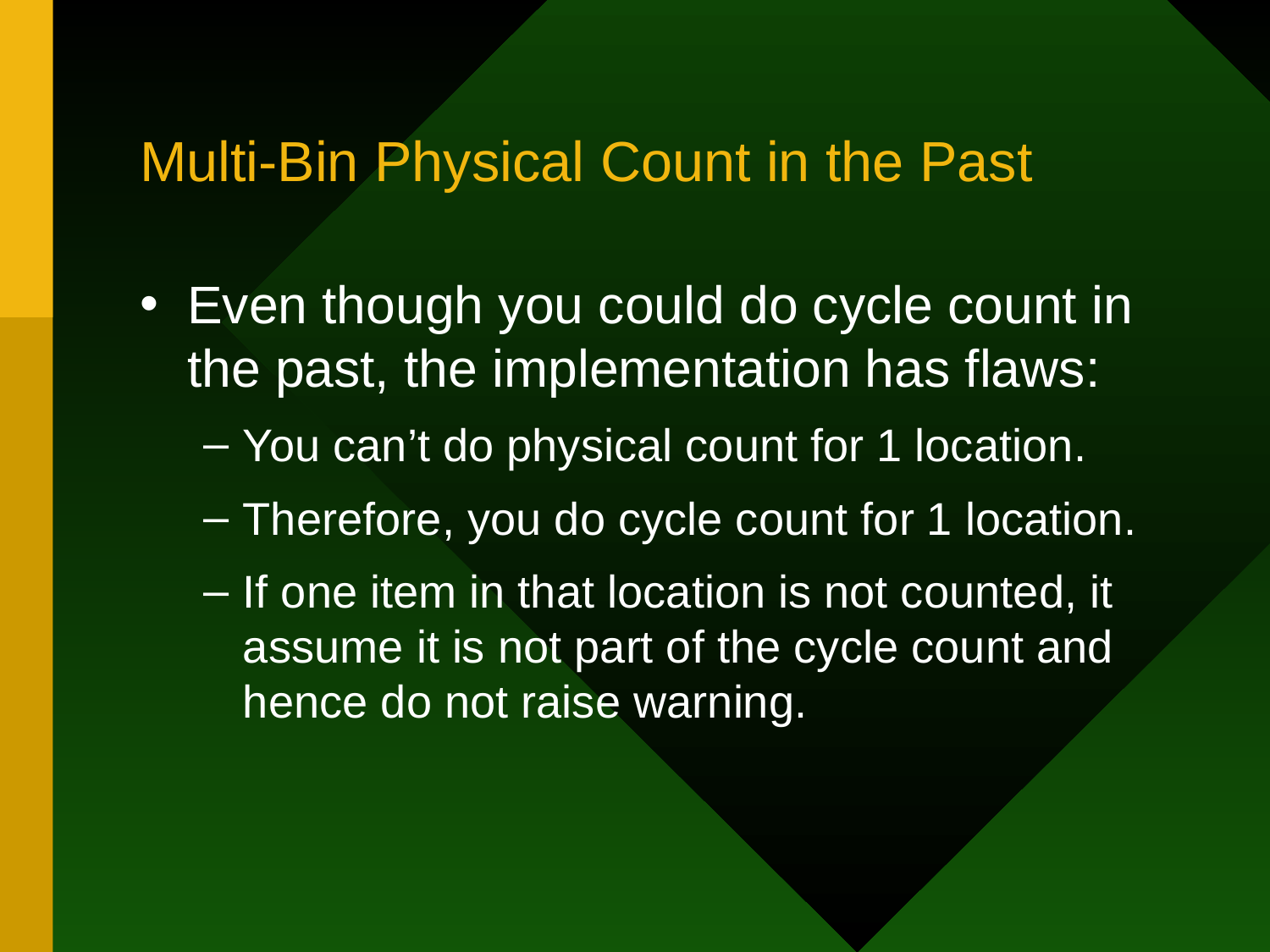

# Multi-Bin Physical Count in the Past
Even though you could do cycle count in the past, the implementation has flaws:
You can’t do physical count for 1 location.
Therefore, you do cycle count for 1 location.
If one item in that location is not counted, it assume it is not part of the cycle count and hence do not raise warning.